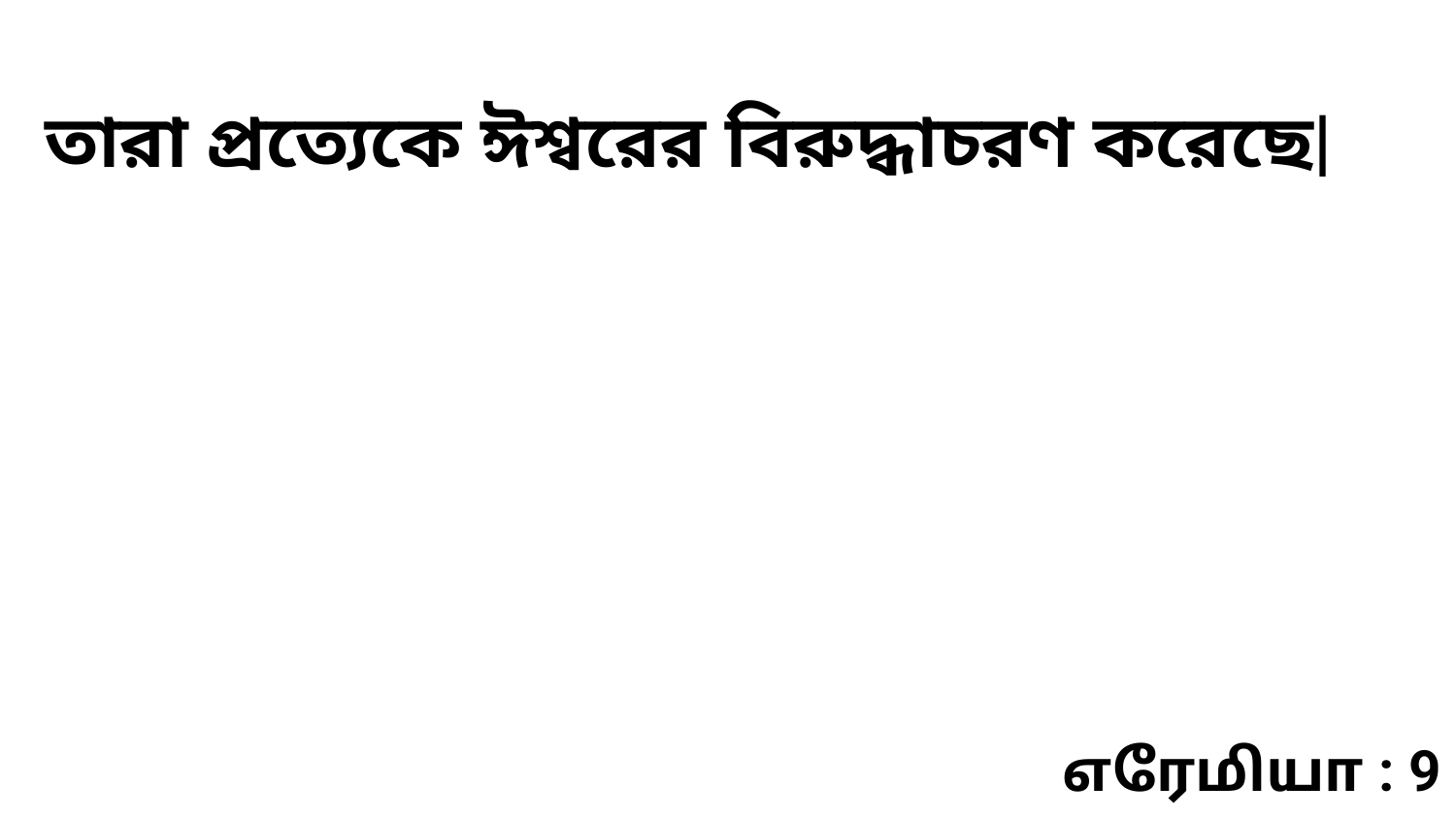

তারা প্রত্যেকে ঈশ্বরের বিরুদ্ধাচরণ করেছে|
எரேமியா : 9